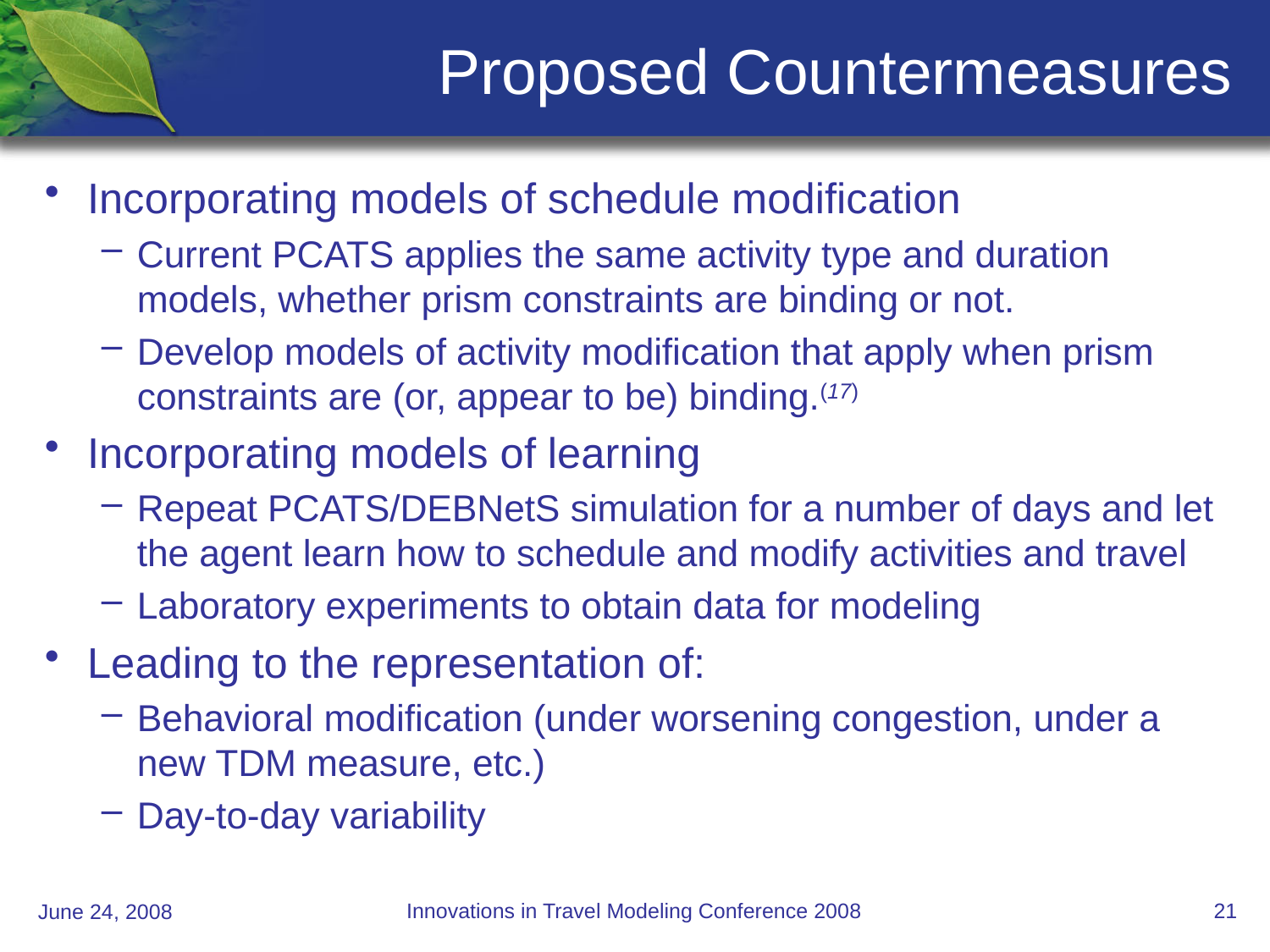

# Proposed Countermeasures
Incorporating models of schedule modification
Current PCATS applies the same activity type and duration models, whether prism constraints are binding or not.
Develop models of activity modification that apply when prism constraints are (or, appear to be) binding.(17)
Incorporating models of learning
Repeat PCATS/DEBNetS simulation for a number of days and let the agent learn how to schedule and modify activities and travel
Laboratory experiments to obtain data for modeling
Leading to the representation of:
Behavioral modification (under worsening congestion, under a new TDM measure, etc.)
Day-to-day variability

Innovations in Travel Modeling Conference 2008
21
June 24, 2008